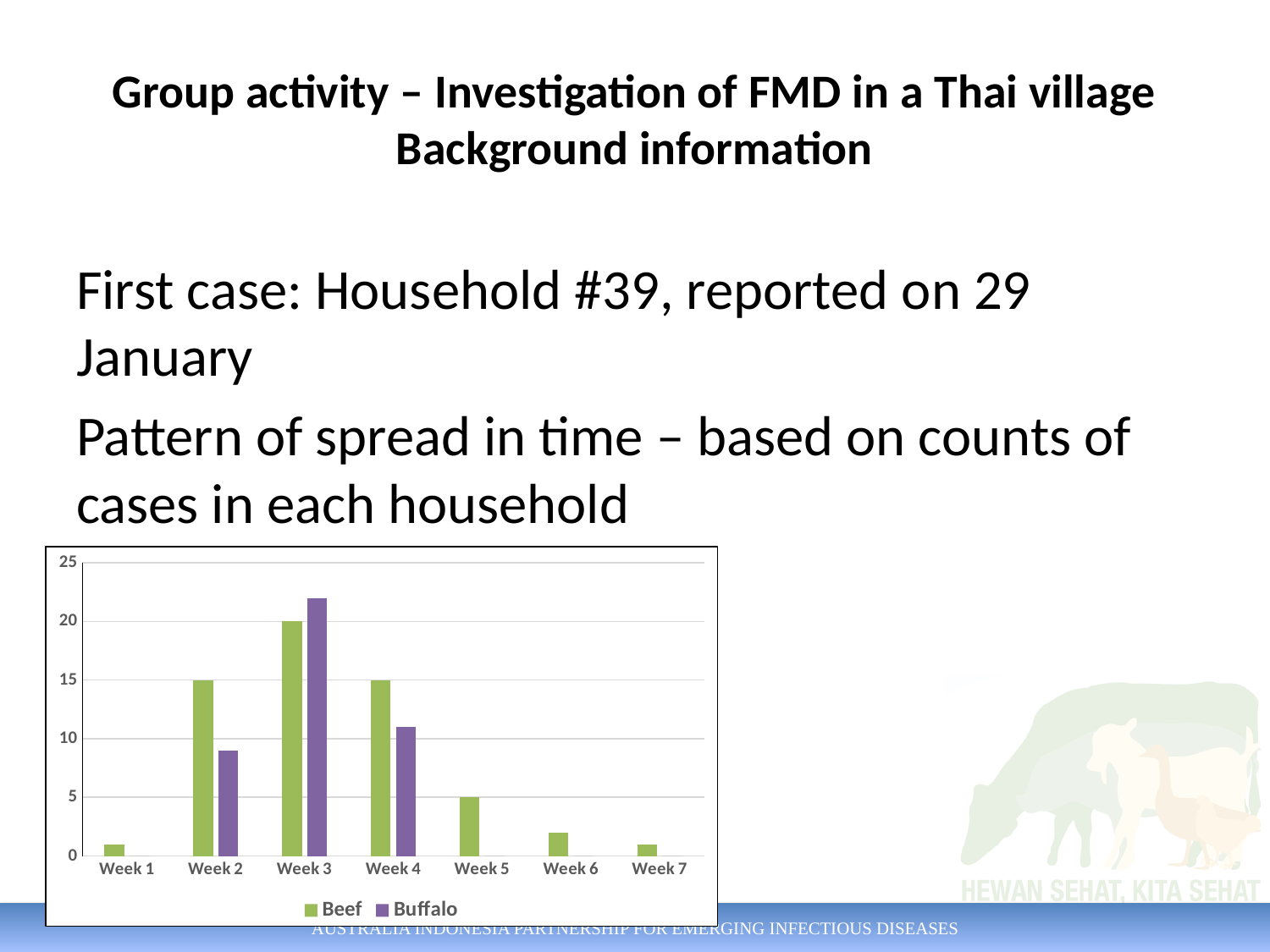

# Group activity – Investigation of FMD in a Thai village Background information
First case: Household #39, reported on 29 January
Pattern of spread in time – based on counts of cases in each household

### Chart

| Category | Beef | Buffalo |
|---|---|---|
| Week 1 | 1.0 | 0.0 |
| Week 2 | 15.0 | 9.0 |
| Week 3 | 20.0 | 22.0 |
| Week 4 | 15.0 | 11.0 |
| Week 5 | 5.0 | 0.0 |
| Week 6 | 2.0 | 0.0 |
| Week 7 | 1.0 | 0.0 |